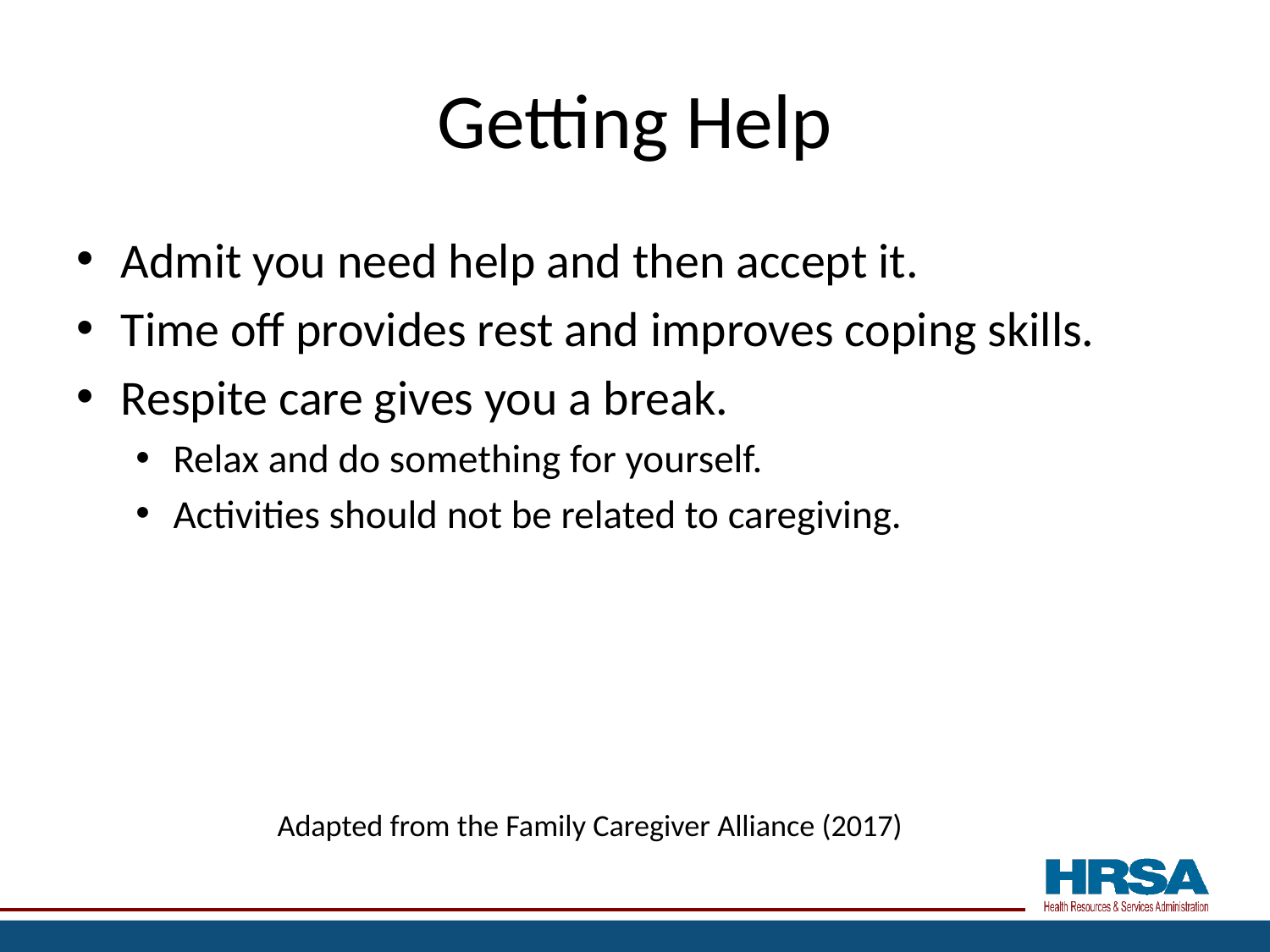

# Getting Help
Admit you need help and then accept it.
Time off provides rest and improves coping skills.
Respite care gives you a break.
Relax and do something for yourself.
Activities should not be related to caregiving.

Adapted from the Family Caregiver Alliance (2017)